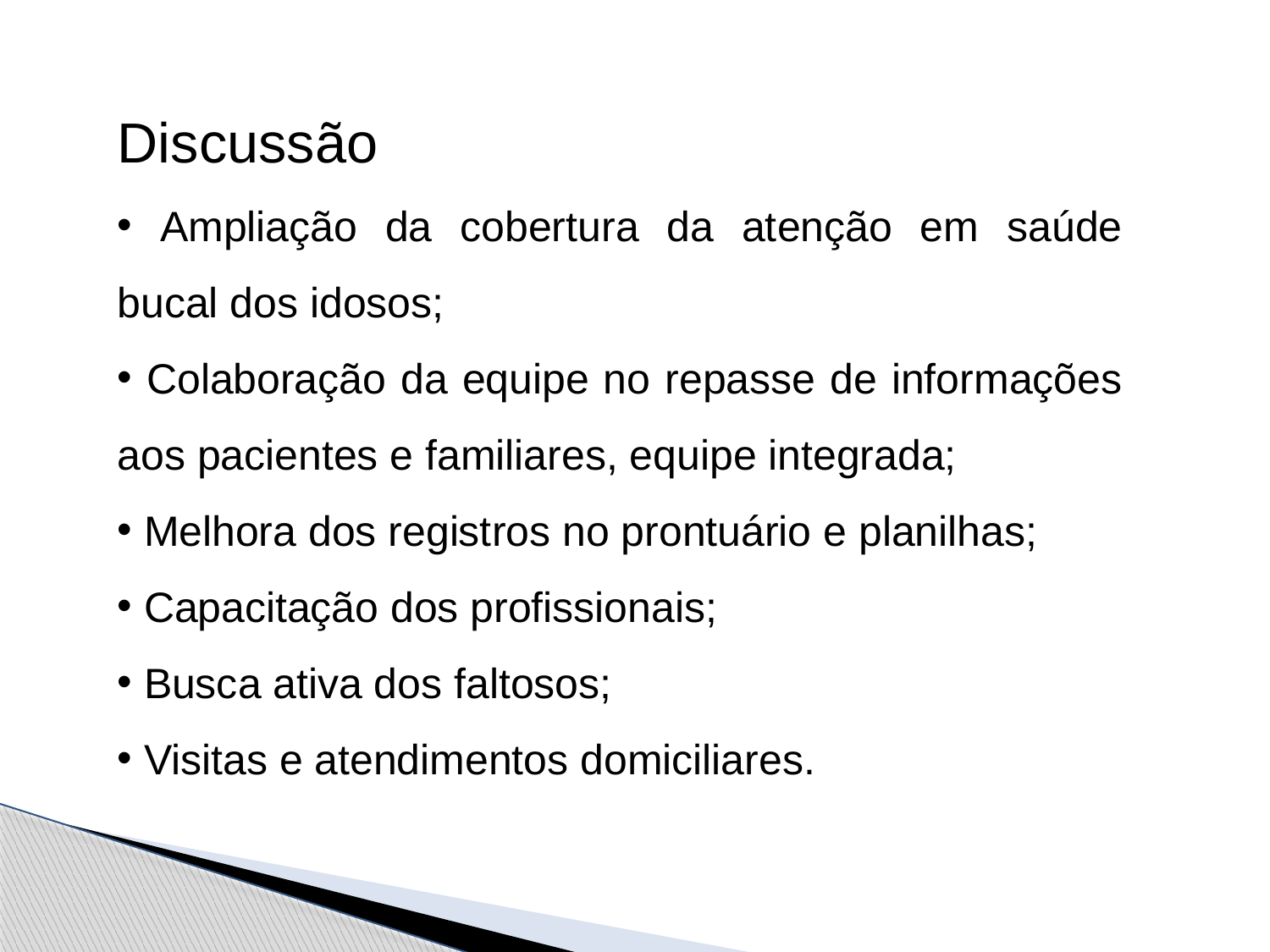

Discussão
 Ampliação da cobertura da atenção em saúde bucal dos idosos;
 Colaboração da equipe no repasse de informações aos pacientes e familiares, equipe integrada;
 Melhora dos registros no prontuário e planilhas;
 Capacitação dos profissionais;
 Busca ativa dos faltosos;
 Visitas e atendimentos domiciliares.